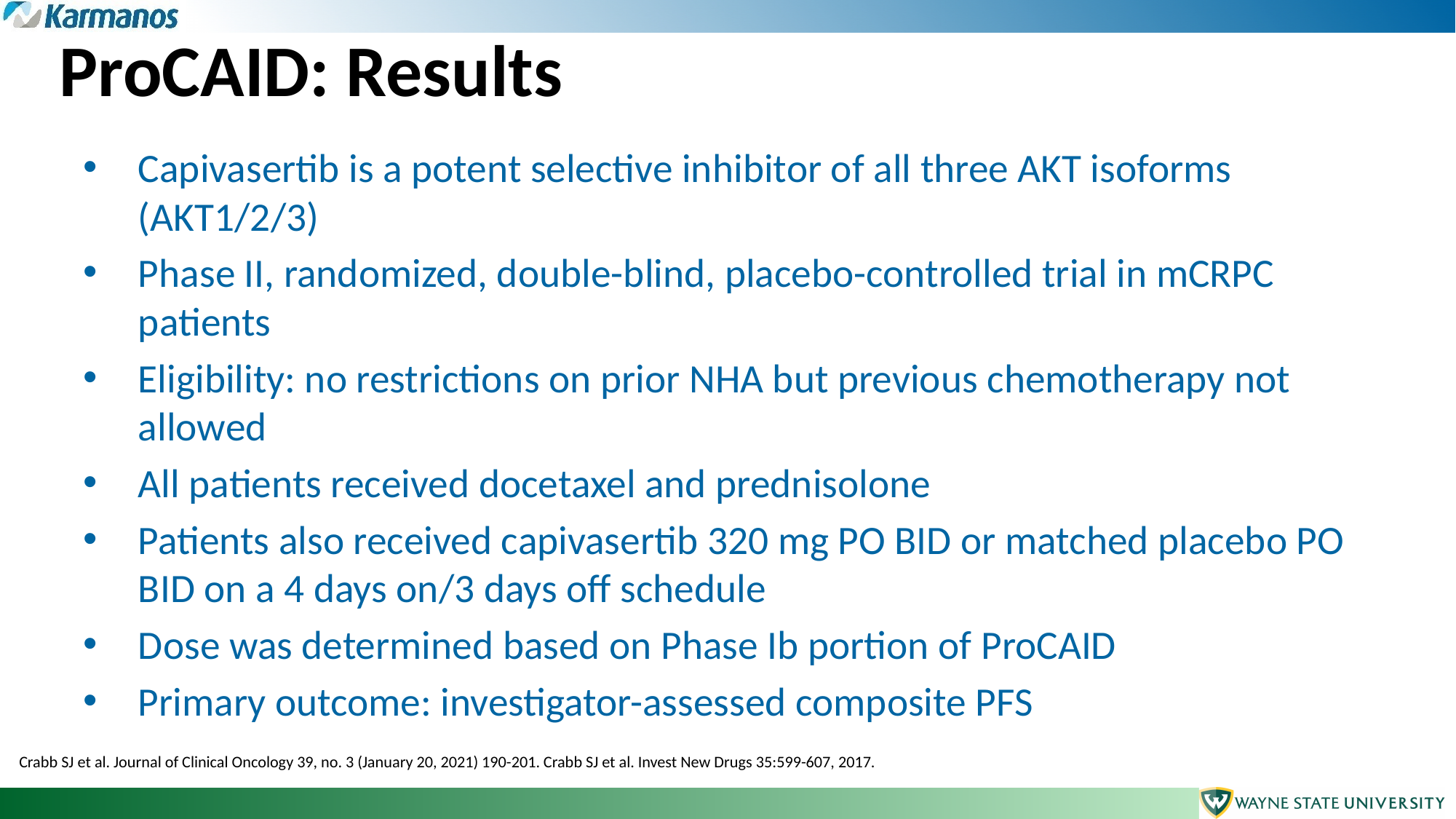

ProCAID: Results
Capivasertib is a potent selective inhibitor of all three AKT isoforms (AKT1/2/3)
Phase II, randomized, double-blind, placebo-controlled trial in mCRPC patients
Eligibility: no restrictions on prior NHA but previous chemotherapy not allowed
All patients received docetaxel and prednisolone
Patients also received capivasertib 320 mg PO BID or matched placebo PO BID on a 4 days on/3 days off schedule
Dose was determined based on Phase Ib portion of ProCAID
Primary outcome: investigator-assessed composite PFS

Crabb SJ et al. Journal of Clinical Oncology 39, no. 3 (January 20, 2021) 190-201. Crabb SJ et al. Invest New Drugs 35:599-607, 2017.